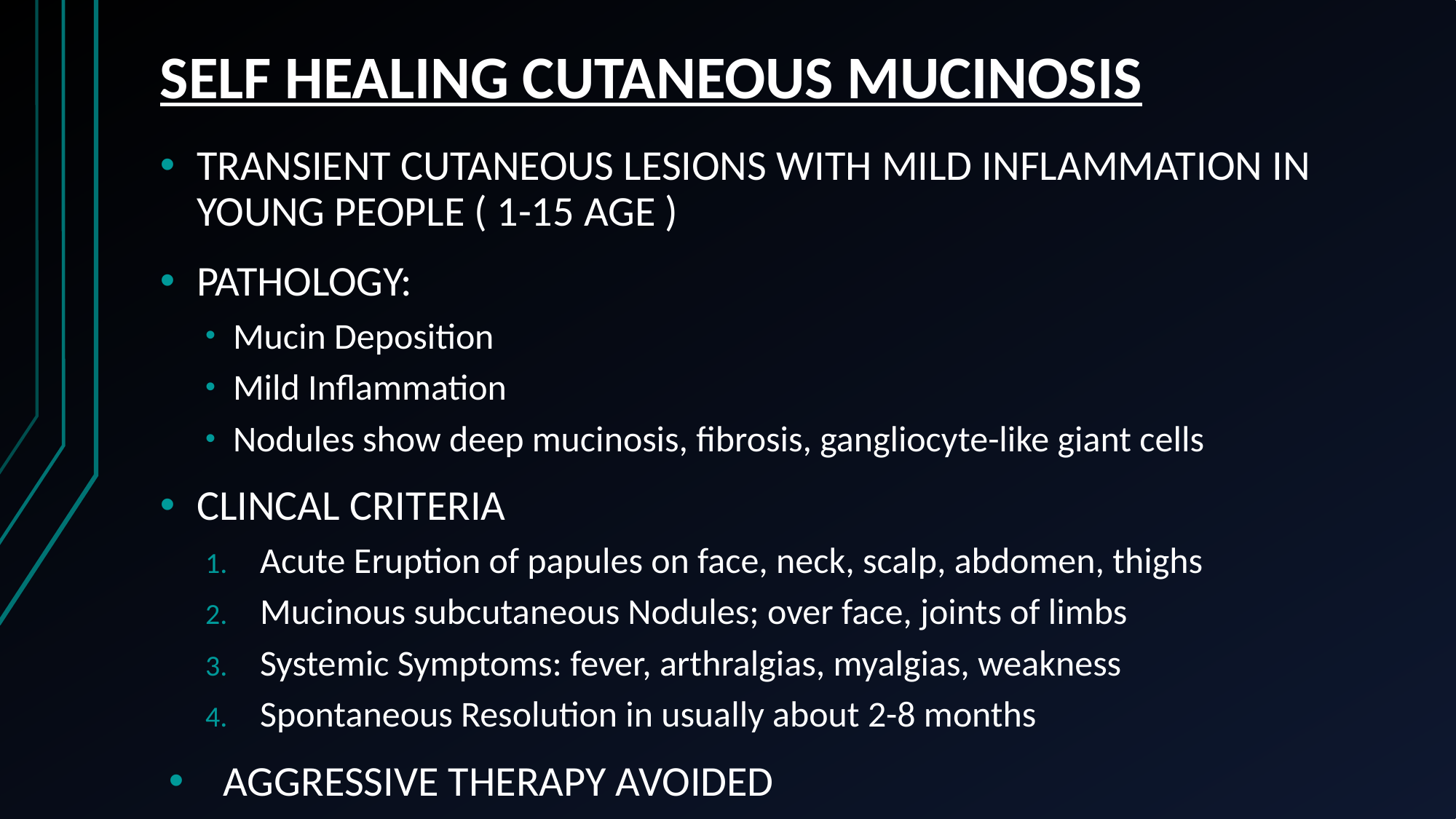

# SELF HEALING CUTANEOUS MUCINOSIS
TRANSIENT CUTANEOUS LESIONS WITH MILD INFLAMMATION IN YOUNG PEOPLE ( 1-15 AGE )
PATHOLOGY:
Mucin Deposition
Mild Inflammation
Nodules show deep mucinosis, fibrosis, gangliocyte-like giant cells
CLINCAL CRITERIA
Acute Eruption of papules on face, neck, scalp, abdomen, thighs
Mucinous subcutaneous Nodules; over face, joints of limbs
Systemic Symptoms: fever, arthralgias, myalgias, weakness
Spontaneous Resolution in usually about 2-8 months
AGGRESSIVE THERAPY AVOIDED